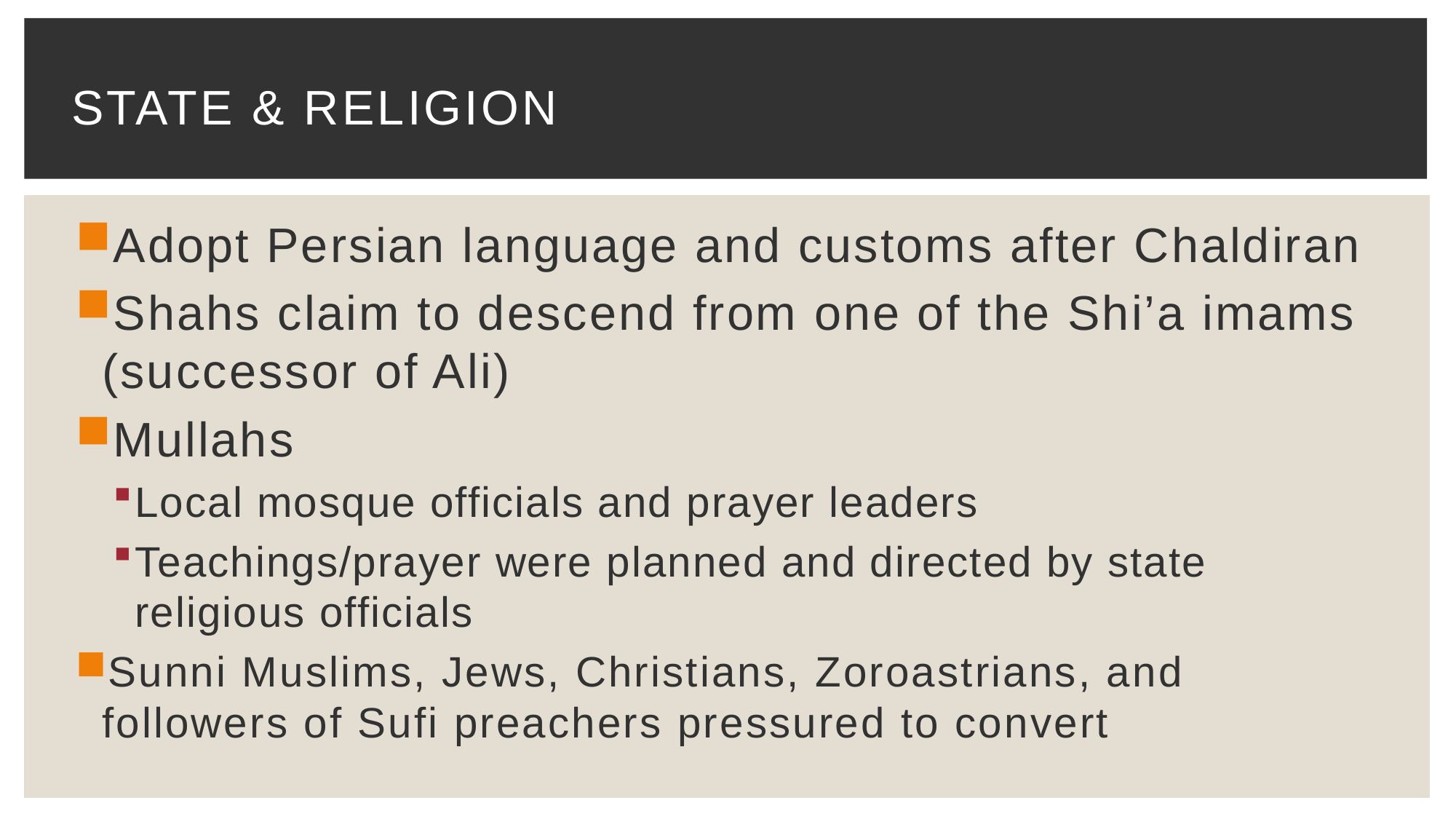

# State & Religion
Adopt Persian language and customs after Chaldiran
Shahs claim to descend from one of the Shi’a imams (successor of Ali)
Mullahs
Local mosque officials and prayer leaders
Teachings/prayer were planned and directed by state religious officials
Sunni Muslims, Jews, Christians, Zoroastrians, and followers of Sufi preachers pressured to convert